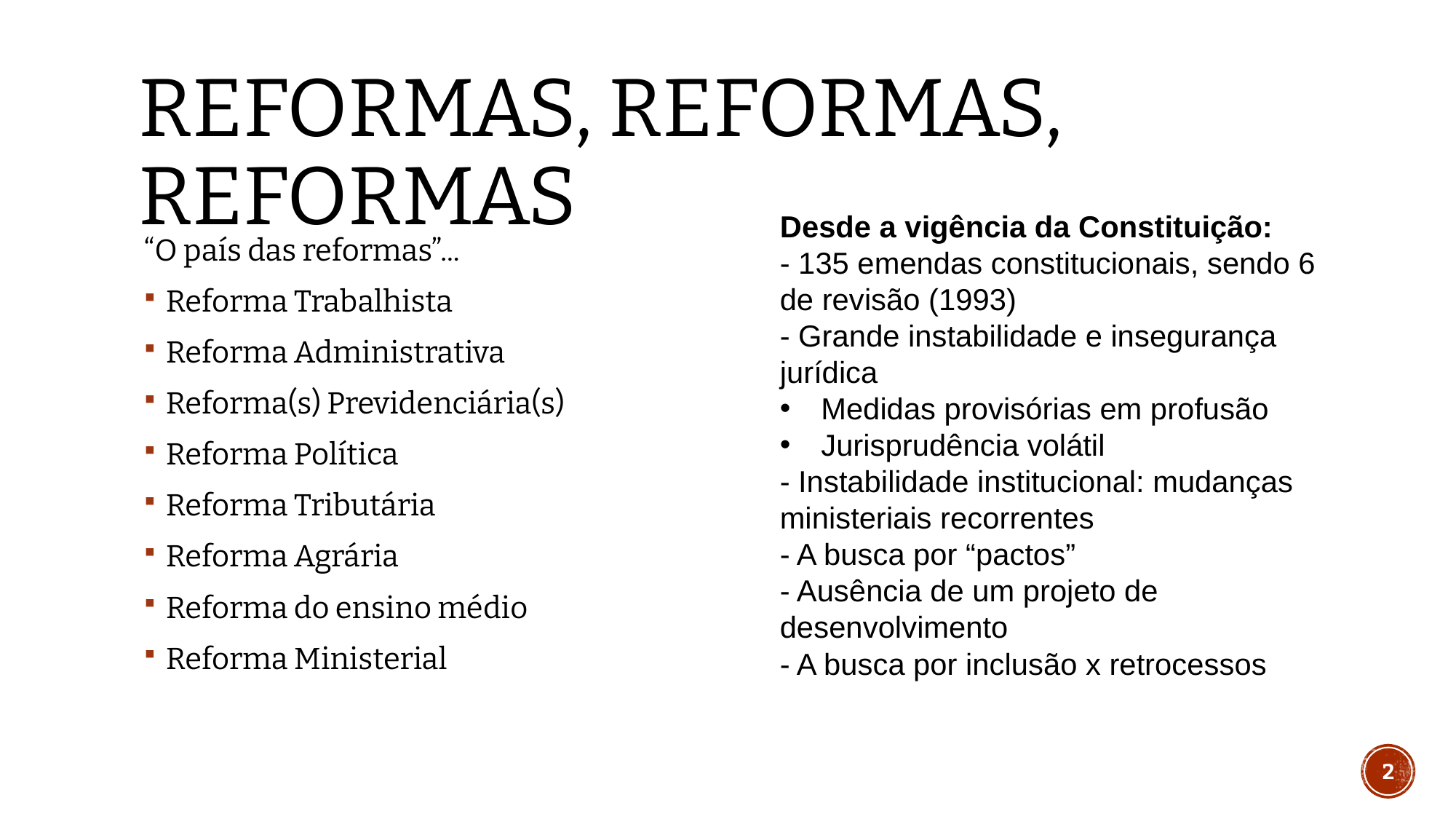

# Reformas, reformas, reformas
Desde a vigência da Constituição:
- 135 emendas constitucionais, sendo 6 de revisão (1993)
- Grande instabilidade e insegurança jurídica
Medidas provisórias em profusão
Jurisprudência volátil
- Instabilidade institucional: mudanças ministeriais recorrentes
- A busca por “pactos”
- Ausência de um projeto de desenvolvimento
- A busca por inclusão x retrocessos

“O país das reformas”...
Reforma Trabalhista
Reforma Administrativa
Reforma(s) Previdenciária(s)
Reforma Política
Reforma Tributária
Reforma Agrária
Reforma do ensino médio
Reforma Ministerial
2